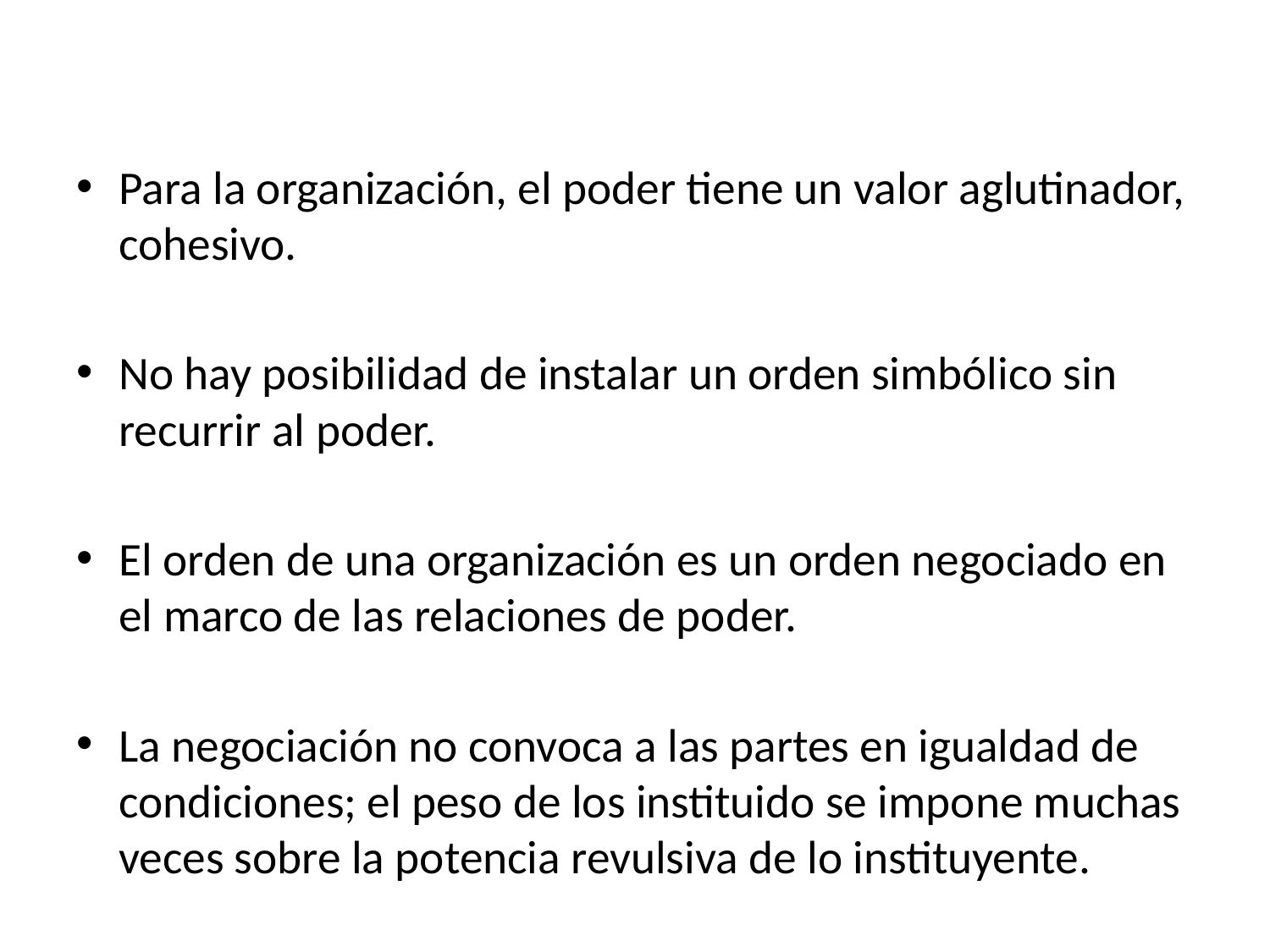

Para la organización, el poder tiene un valor aglutinador, cohesivo.

No hay posibilidad de instalar un orden simbólico sin recurrir al poder.

El orden de una organización es un orden negociado en el marco de las relaciones de poder.

La negociación no convoca a las partes en igualdad de condiciones; el peso de los instituido se impone muchas veces sobre la potencia revulsiva de lo instituyente.